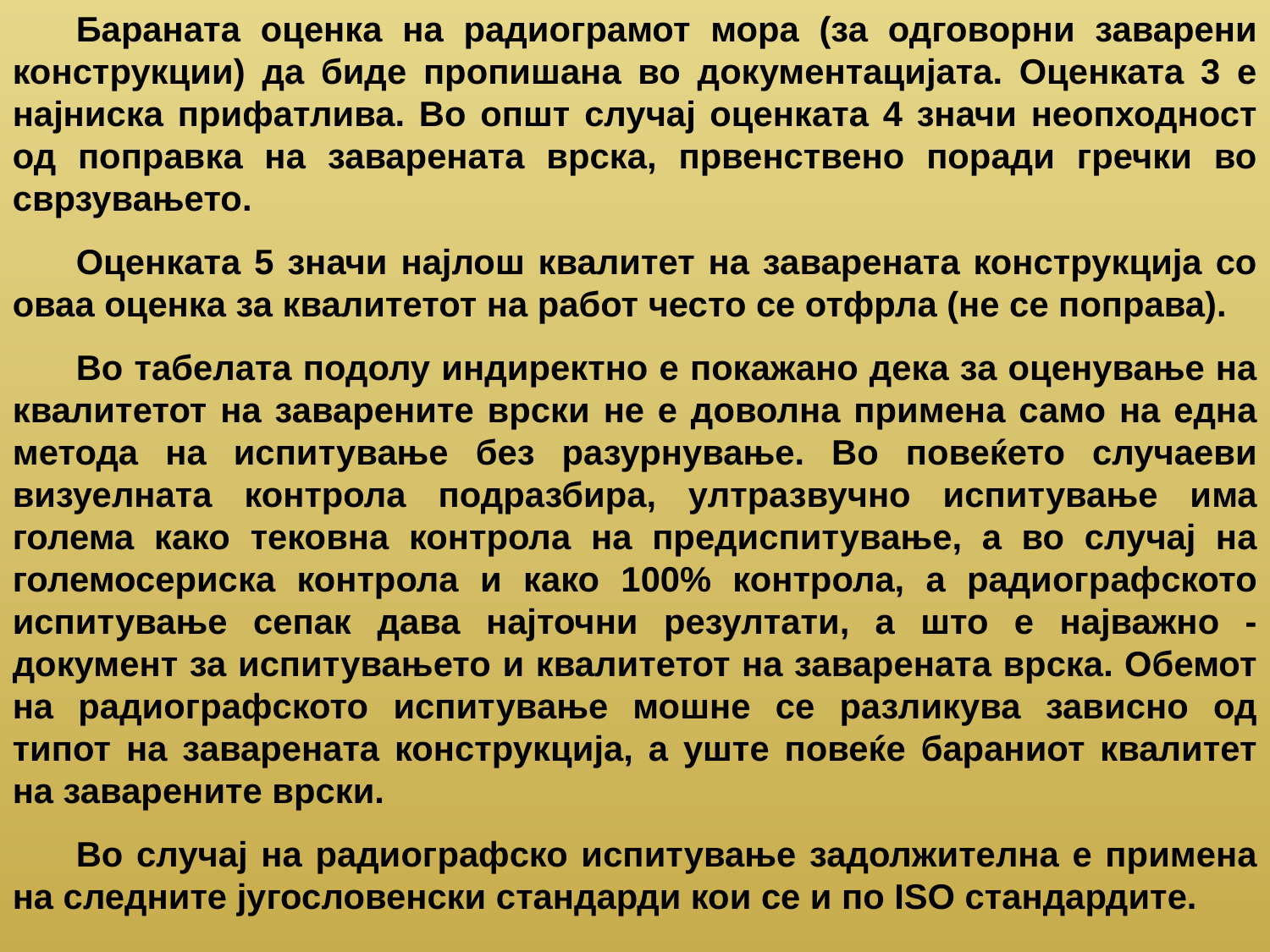

Бараната оценка на радиограмот мора (за одговорни заварени конструкции) да биде пропишана во документацијата. Оценката 3 е најниска прифатлива. Во општ случај оценката 4 значи неопходност од поправка на заварената врска, првенствено поради гречки во сврзувањето.

Оценката 5 значи најлош квалитет на заварената конструкција со оваа оценка за квалитетот на работ често се отфрла (не се поправа).

Во табелата подолу индиректно е покажано дека за оценување на квалитетот на заварените врски не е доволна примена само на една метода на испитување без разурнување. Во повеќето случаеви визуелната контрола подразбира, ултразвучно испитување има голема како тековна контрола на предиспитување, а во случај на големосериска контрола и како 100% контрола, а радиографското испитување сепак дава најточни резултати, а што е најважно - документ за испитувањето и квалитетот на заварената врска. Обемот на радиографското испитување мошне се разликува зависно од типот на заварената конструкција, а уште повеќе бараниот квалитет на заварените врски.

Во случај на радиографско испитување задолжителна е примена на следните југословенски стандарди кои се и по ISО стандардите.